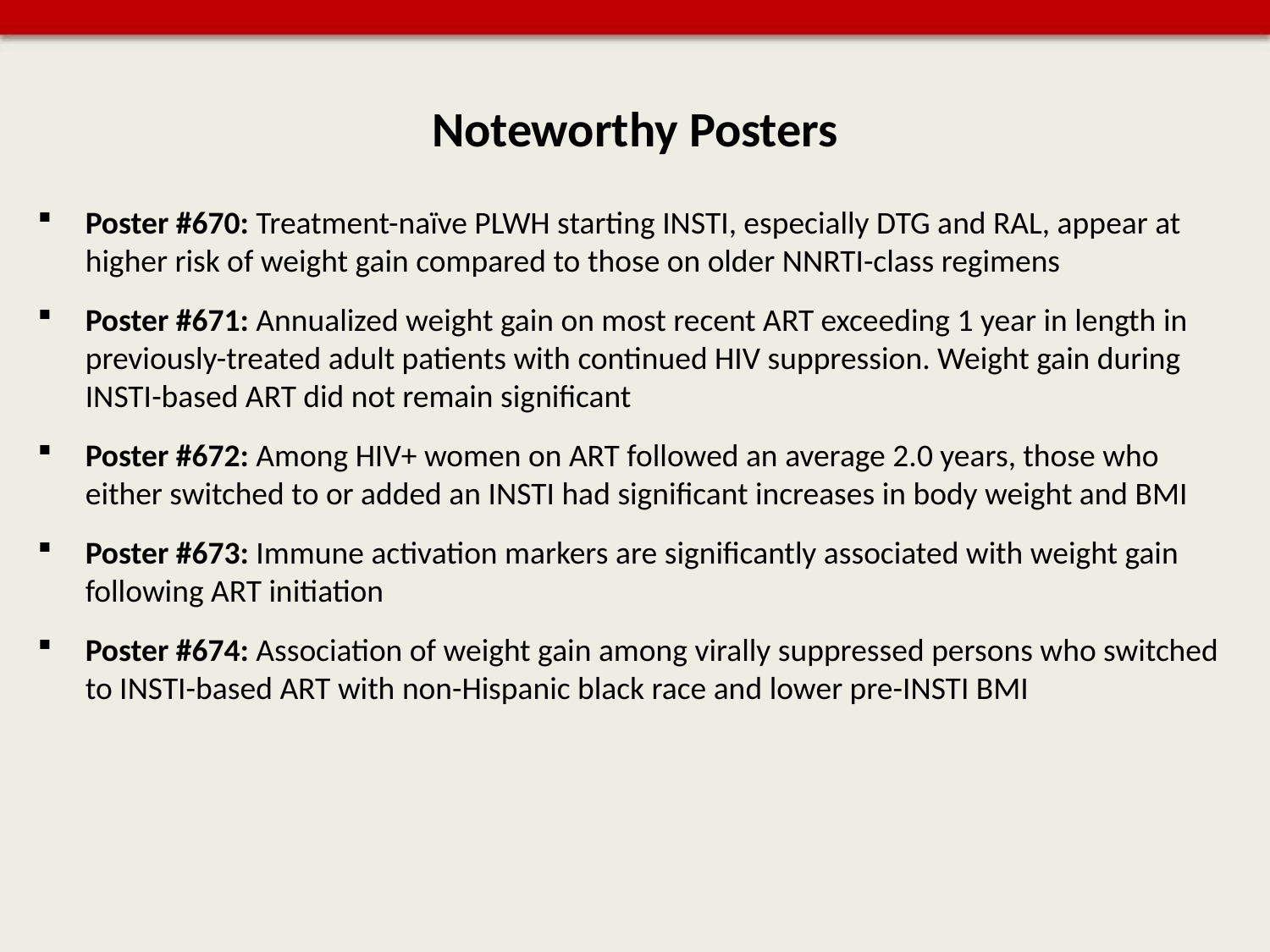

# Noteworthy Posters
Poster #670: Treatment-naïve PLWH starting INSTI, especially DTG and RAL, appear at higher risk of weight gain compared to those on older NNRTI-class regimens
Poster #671: Annualized weight gain on most recent ART exceeding 1 year in length in previously-treated adult patients with continued HIV suppression. Weight gain during INSTI-based ART did not remain significant
Poster #672: Among HIV+ women on ART followed an average 2.0 years, those who either switched to or added an INSTI had significant increases in body weight and BMI
Poster #673: Immune activation markers are significantly associated with weight gain following ART initiation
Poster #674: Association of weight gain among virally suppressed persons who switched to INSTI-based ART with non-Hispanic black race and lower pre-INSTI BMI